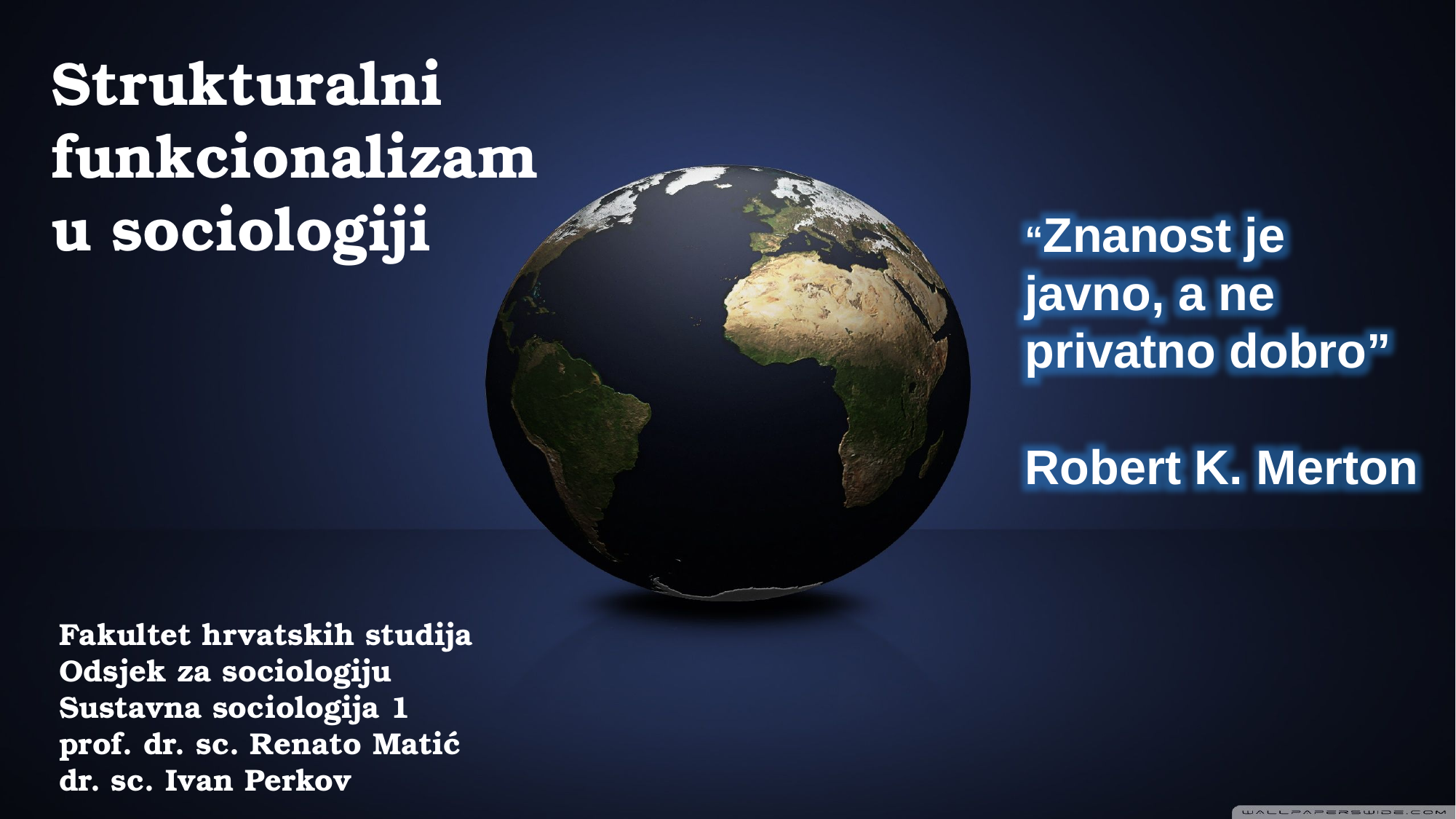

Strukturalni funkcionalizam u sociologiji

“Znanost je javno, a ne privatno dobro”

Robert K. Merton
Fakultet hrvatskih studija
Odsjek za sociologiju
Sustavna sociologija 1
prof. dr. sc. Renato Matić
dr. sc. Ivan Perkov